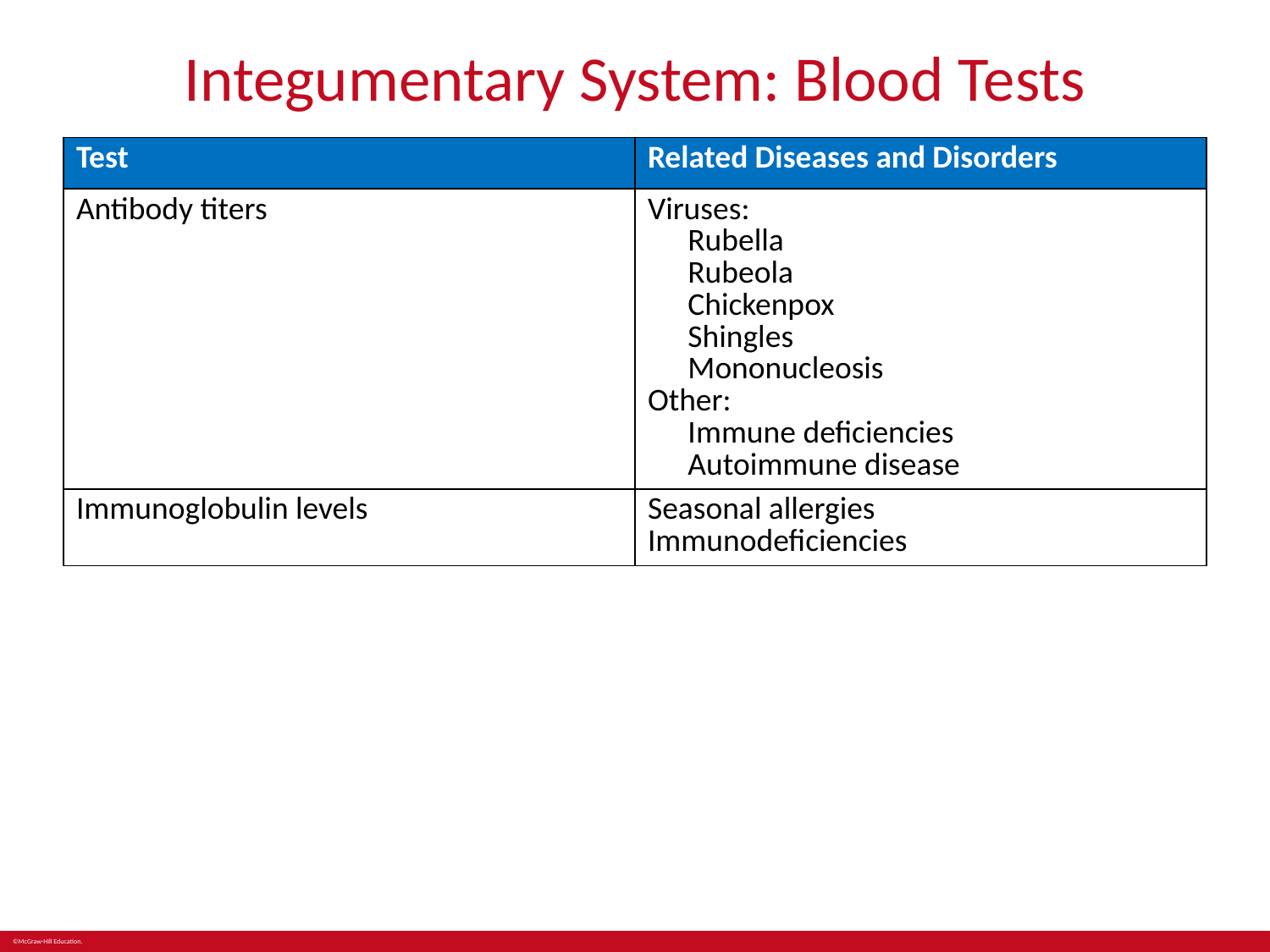

# Integumentary System: Blood Tests
| Test | Related Diseases and Disorders |
| --- | --- |
| Antibody titers | Viruses: Rubella Rubeola Chickenpox Shingles Mononucleosis Other: Immune deficiencies Autoimmune disease |
| Immunoglobulin levels | Seasonal allergies Immunodeficiencies |